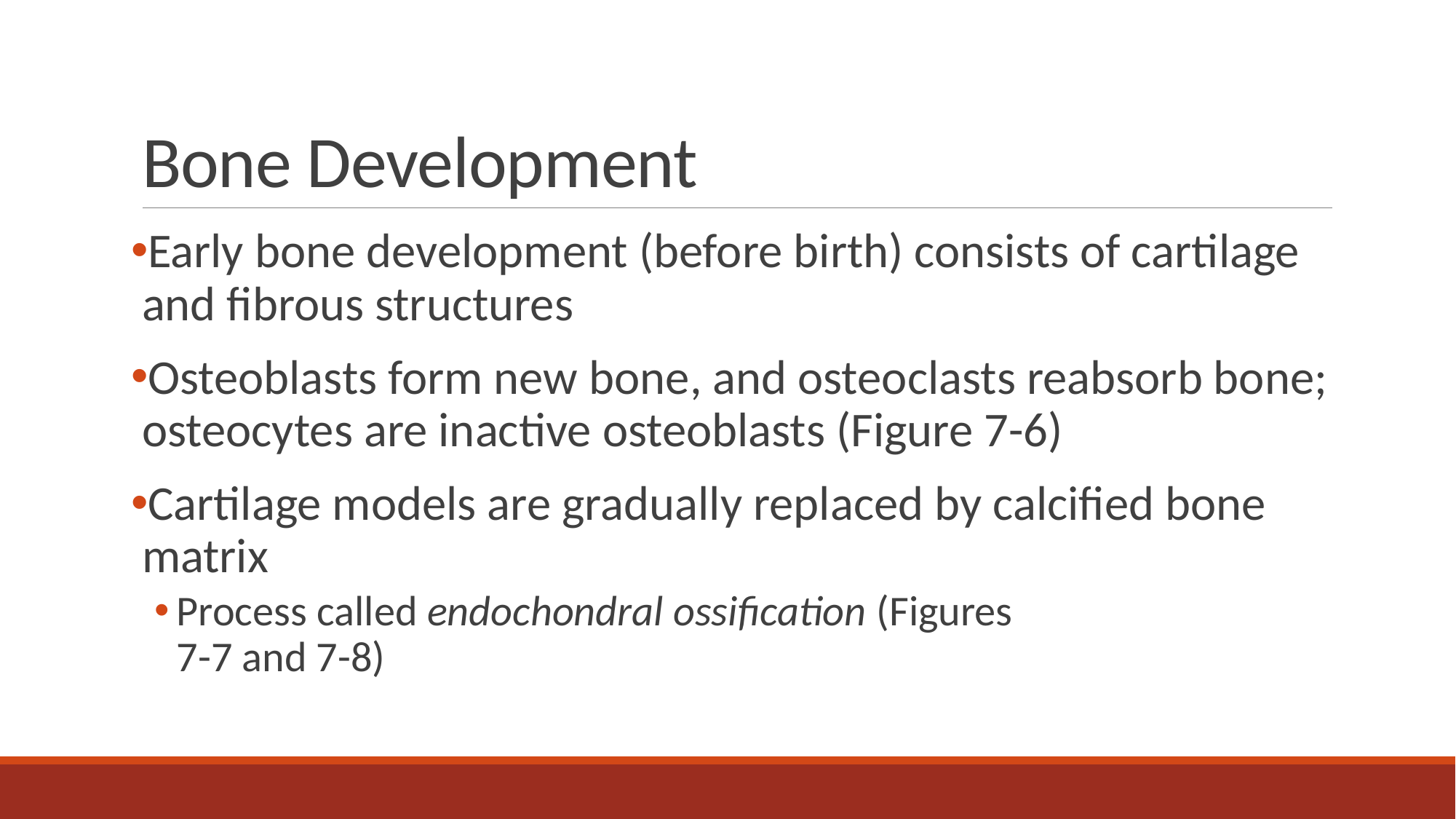

# Bone Development
Early bone development (before birth) consists of cartilage and fibrous structures
Osteoblasts form new bone, and osteoclasts reabsorb bone; osteocytes are inactive osteoblasts (Figure 7-6)
Cartilage models are gradually replaced by calcified bone matrix
Process called endochondral ossification (Figures
7-7 and 7-8)